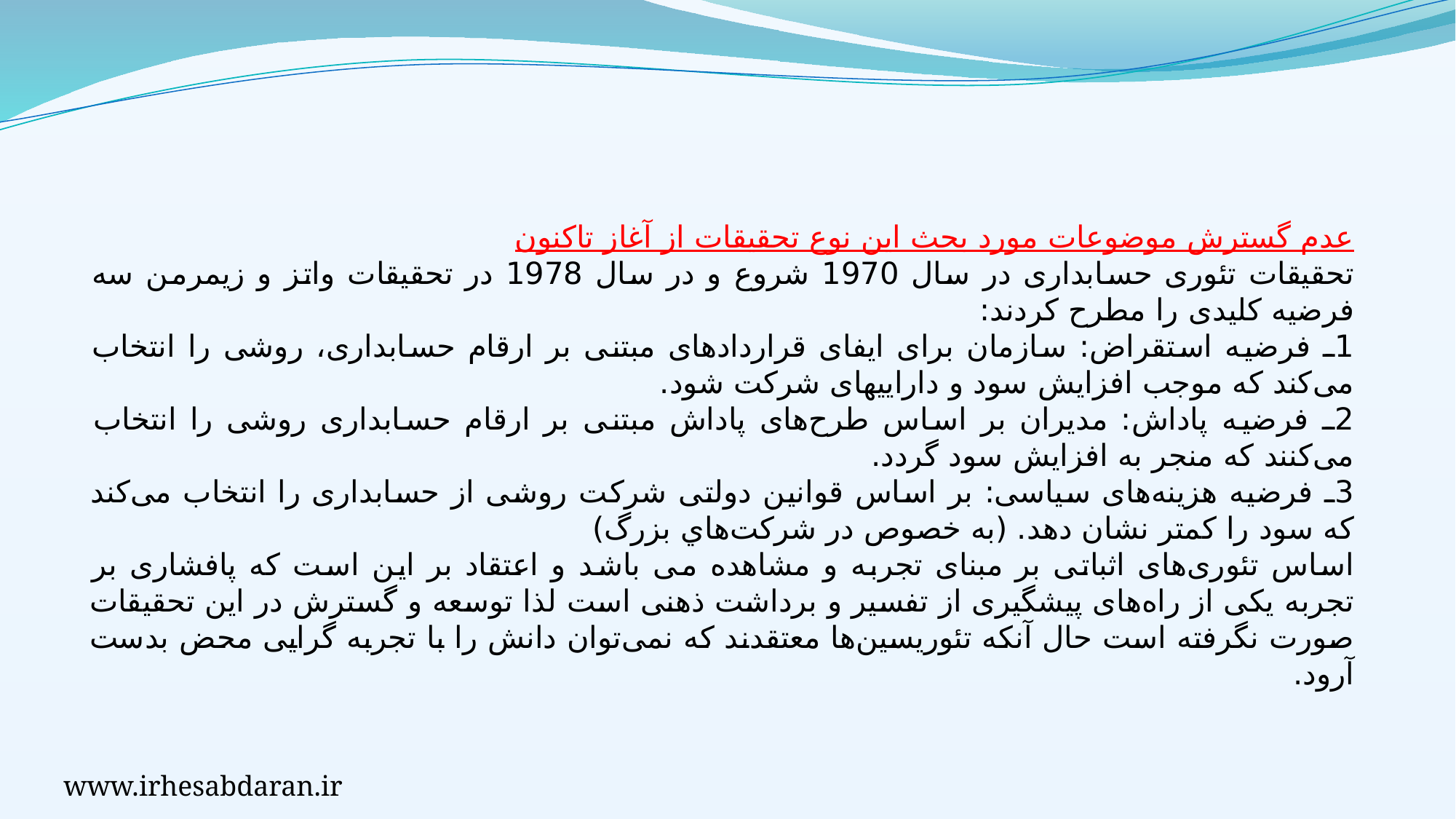

عدم گسترش موضوعات مورد بحث این نوع تحقیقات از آغاز تاکنون
تحقیقات تئوری حسابداری در سال 1970 شروع و در سال 1978 در تحقیقات واتز و زیمرمن سه فرضیه کلیدی را مطرح کردند:
1ـ فرضیه استقراض: سازمان برای ایفای قراردادهای مبتنی بر ارقام حسابداری، روشی را انتخاب می‌کند که موجب افزایش سود و داراییهای شرکت شود.
2ـ فرضیه پاداش: مدیران بر اساس طرح‌های پاداش مبتنی بر ارقام حسابداری روشی را انتخاب می‌کنند که منجر به افزایش سود گردد.
3ـ فرضیه هزینه‌های سیاسی: بر اساس قوانین دولتی شرکت روشی از حسابداری را انتخاب می‌کند که سود را کمتر نشان دهد. (به خصوص در شركت‌هاي بزرگ)
اساس تئوری‌های اثباتی بر مبنای تجربه و مشاهده می باشد و اعتقاد بر این است که پافشاری بر تجربه یکی از راه‌های پیشگیری از تفسیر و برداشت ذهنی است لذا توسعه و گسترش در این تحقیقات صورت نگرفته است حال آنکه تئوریسین‌ها معتقدند که نمی‌توان دانش را با تجربه گرایی محض بدست آرود.
www.irhesabdaran.ir